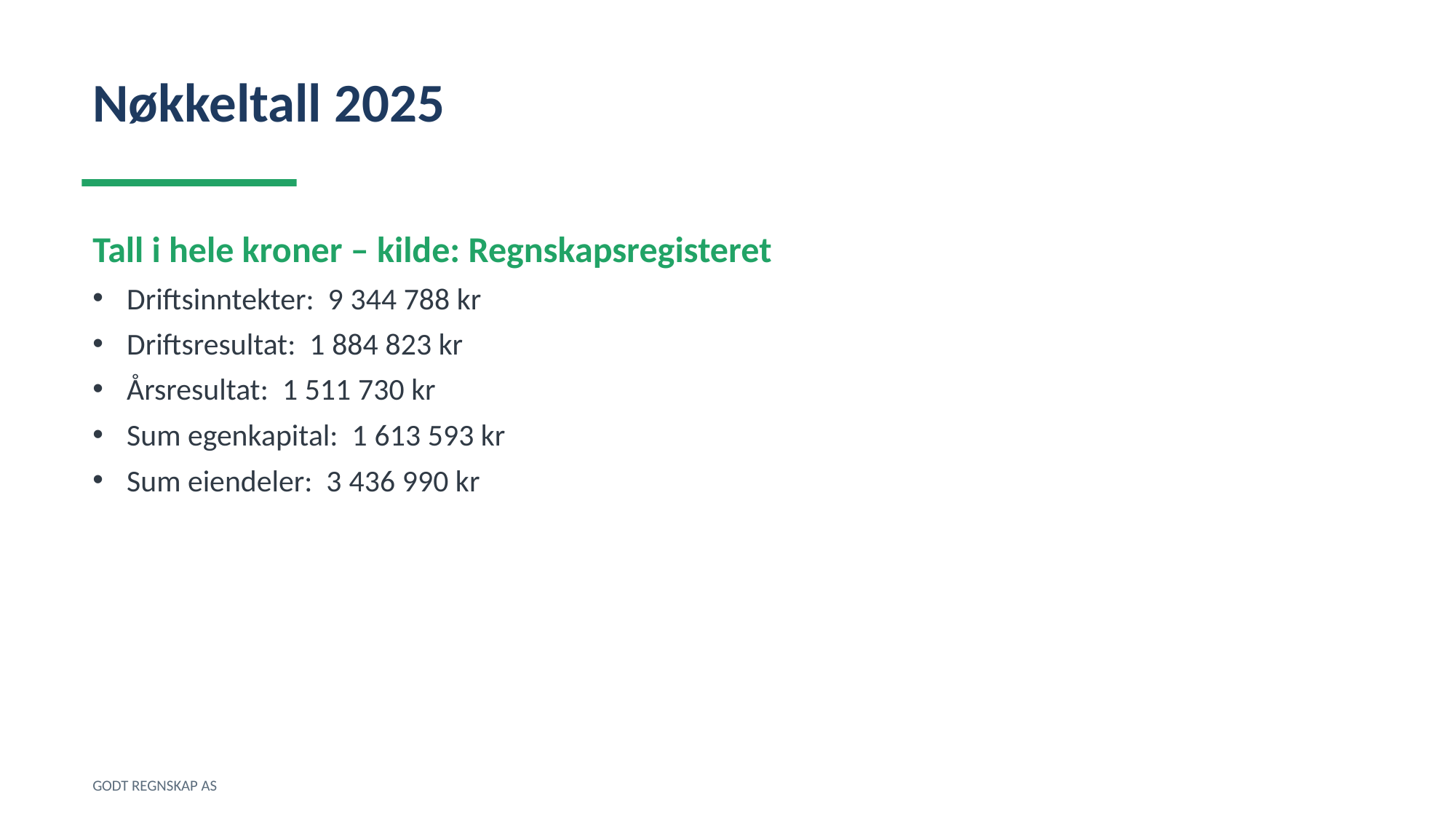

Nøkkeltall 2025

Tall i hele kroner – kilde: Regnskapsregisteret
Driftsinntekter:  9 344 788 kr
Driftsresultat:  1 884 823 kr
Årsresultat:  1 511 730 kr
Sum egenkapital:  1 613 593 kr
Sum eiendeler:  3 436 990 kr
GODT REGNSKAP AS